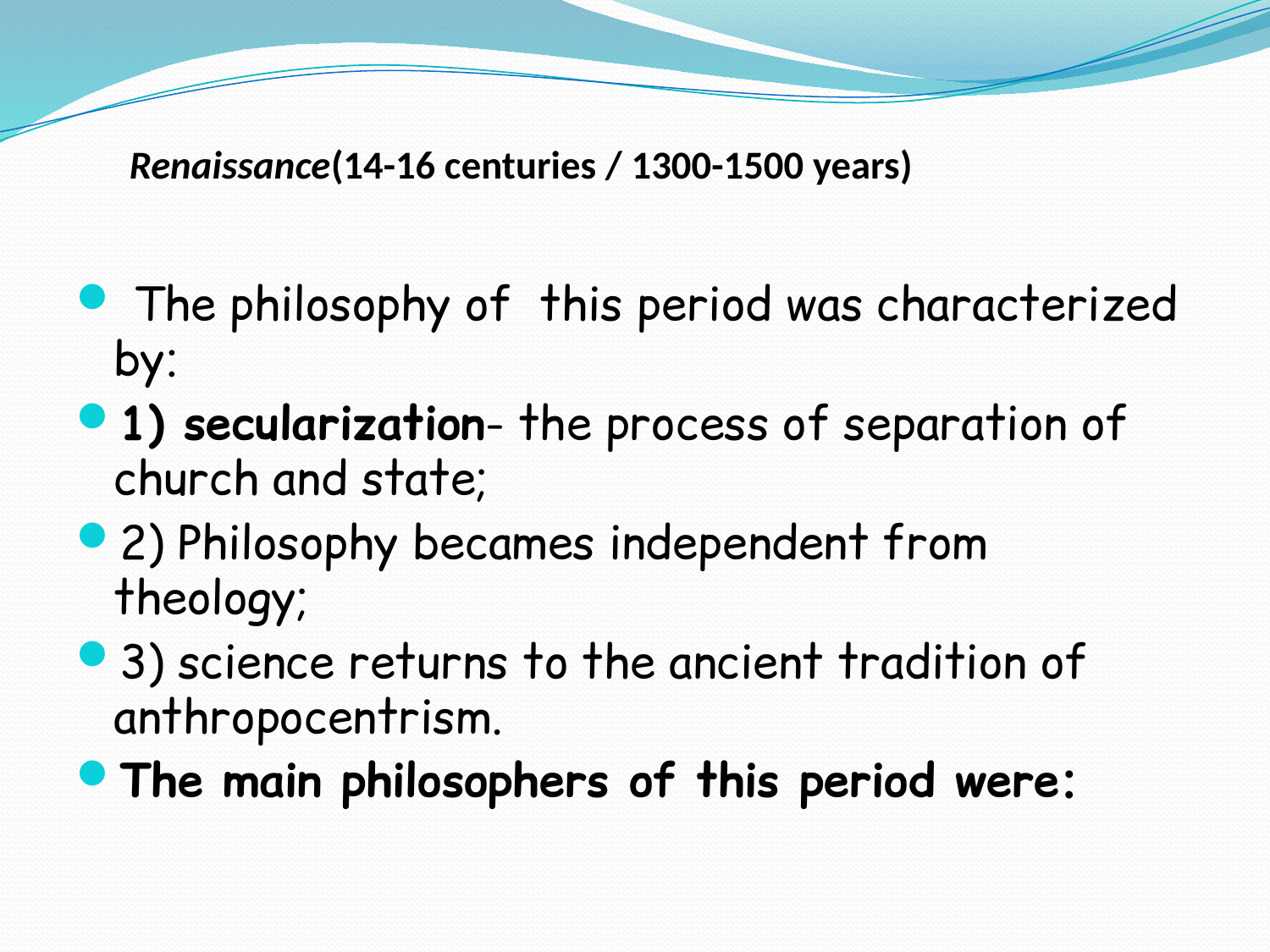

# Renaissance(14-16 centuries / 1300-1500 years)
 The philosophy of  this period was characterized by:
1) secularization- the process of separation of church and state;
2) Philosophy becames independent from theology;
3) science returns to the ancient tradition of anthropocentrism.
The main philosophers of this period were: